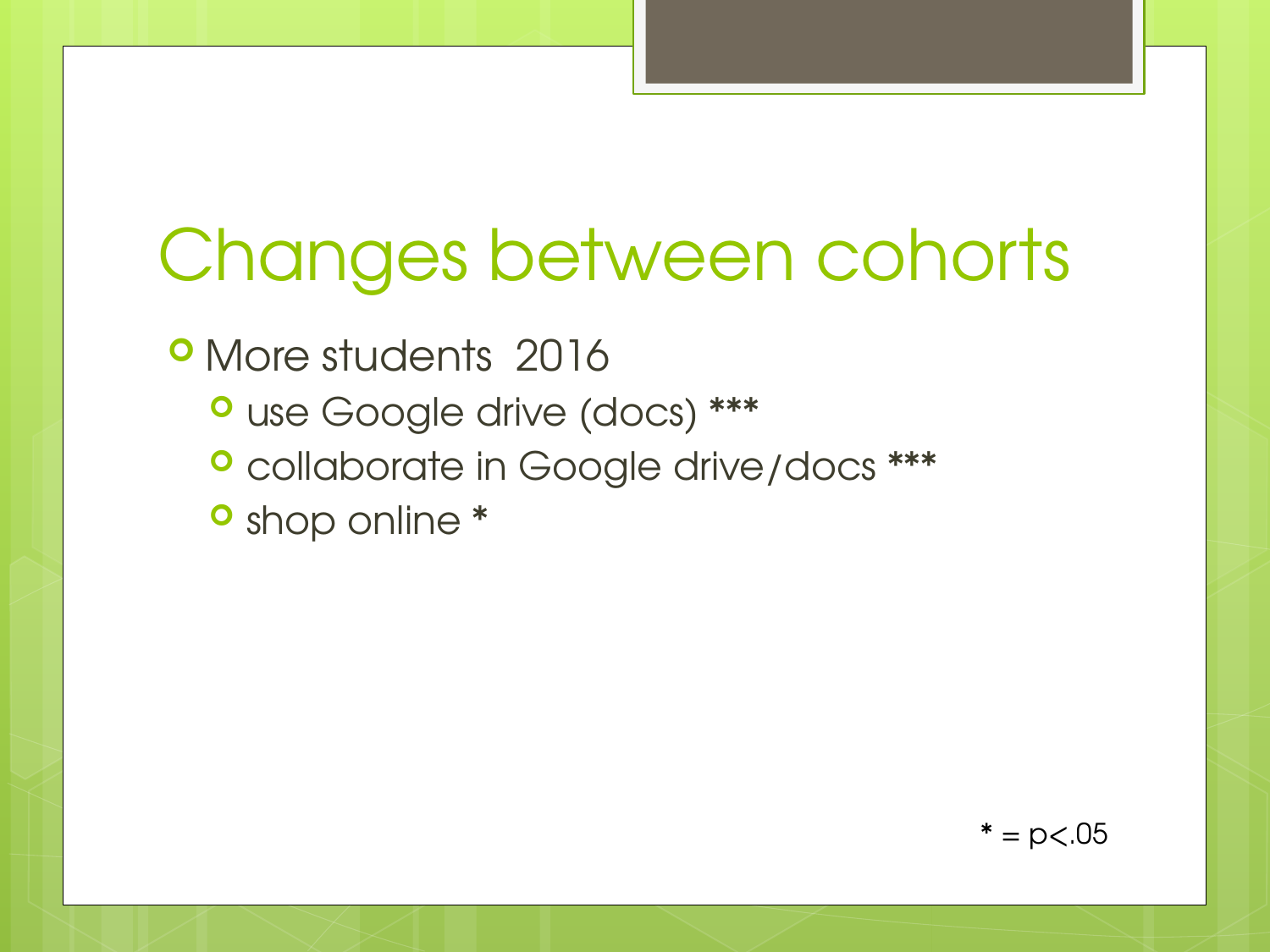

# Changes between cohorts
More students  2016
use Google drive (docs) ***
collaborate in Google drive/docs ***
shop online *

* = p<.05